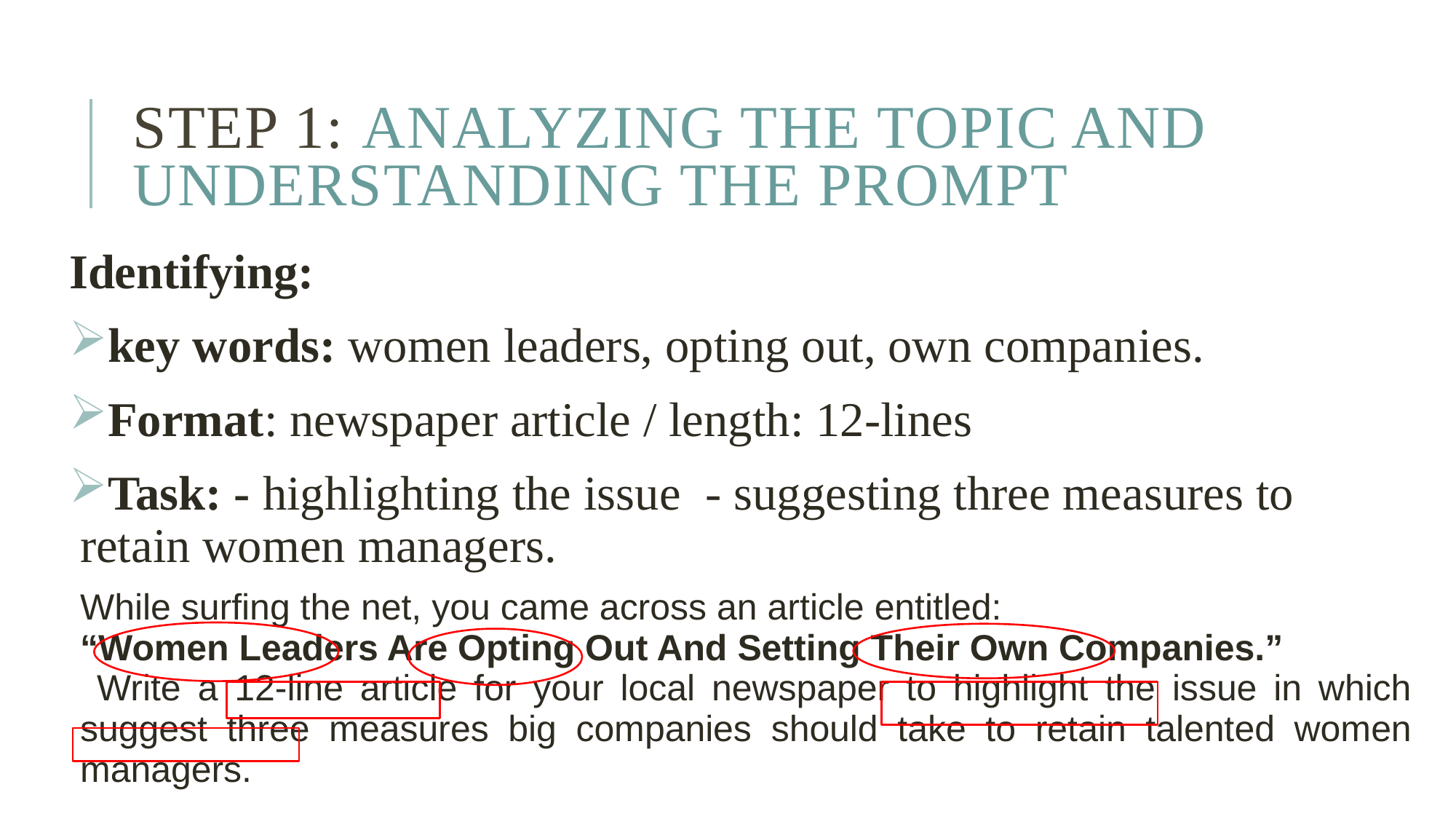

# Step 1: analyzing the topic and understanding the prompt
Identifying:
key words: women leaders, opting out, own companies.
Format: newspaper article / length: 12-lines
Task: - highlighting the issue  - suggesting three measures to retain women managers.

| While surfing the net, you came across an article entitled: “Women Leaders Are Opting Out And Setting Their Own Companies.” Write a 12-line article for your local newspaper to highlight the issue in which suggest three measures big companies should take to retain talented women managers. |
| --- |